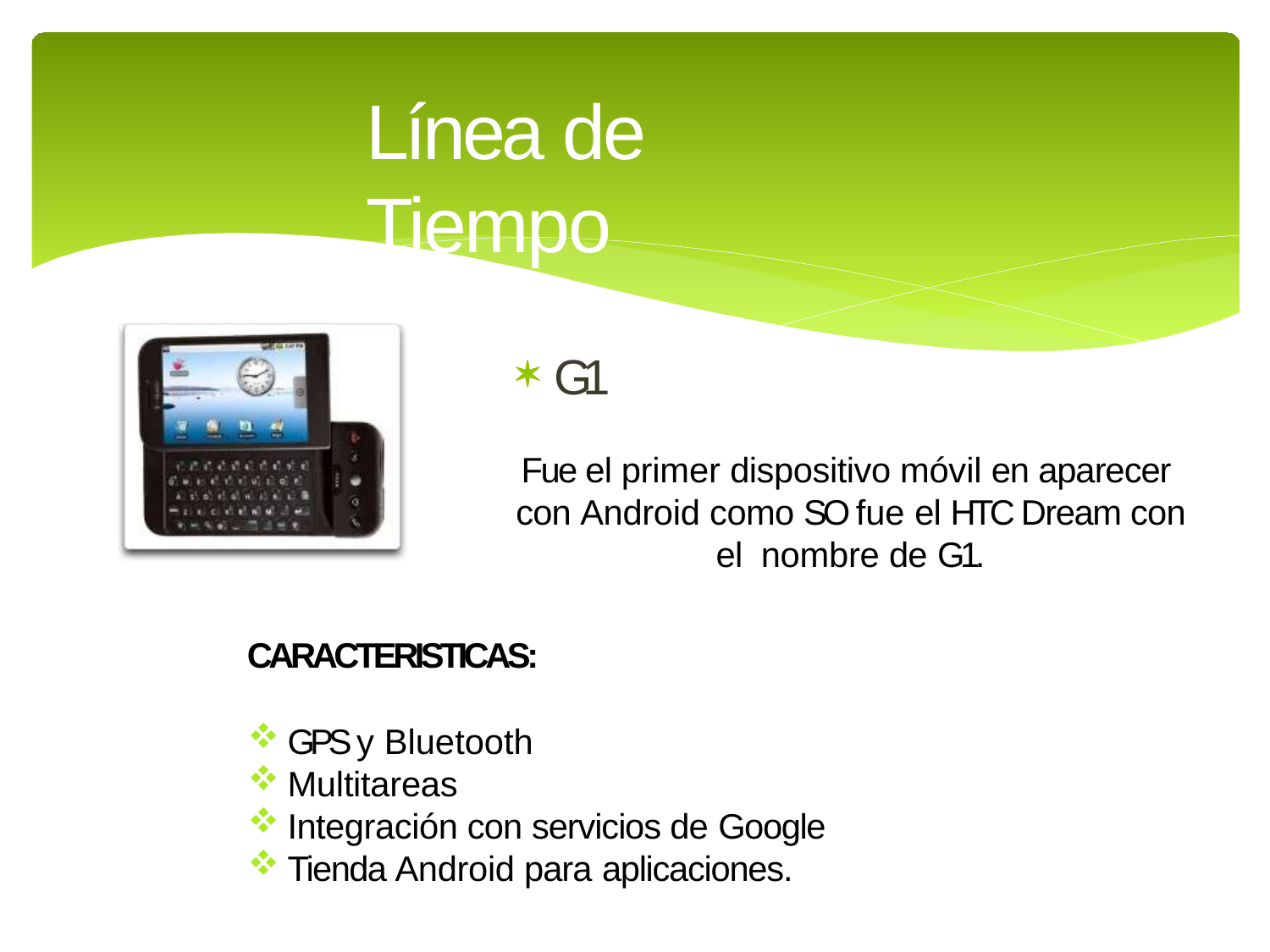

# Línea de Tiempo

G1
Fue el primer dispositivo móvil en aparecer  con Android como SO fue el HTC Dream con el  nombre de G1.

CARACTERISTICAS:

GPS y Bluetooth
Multitareas
Integración con servicios de Google
Tienda Android para aplicaciones.